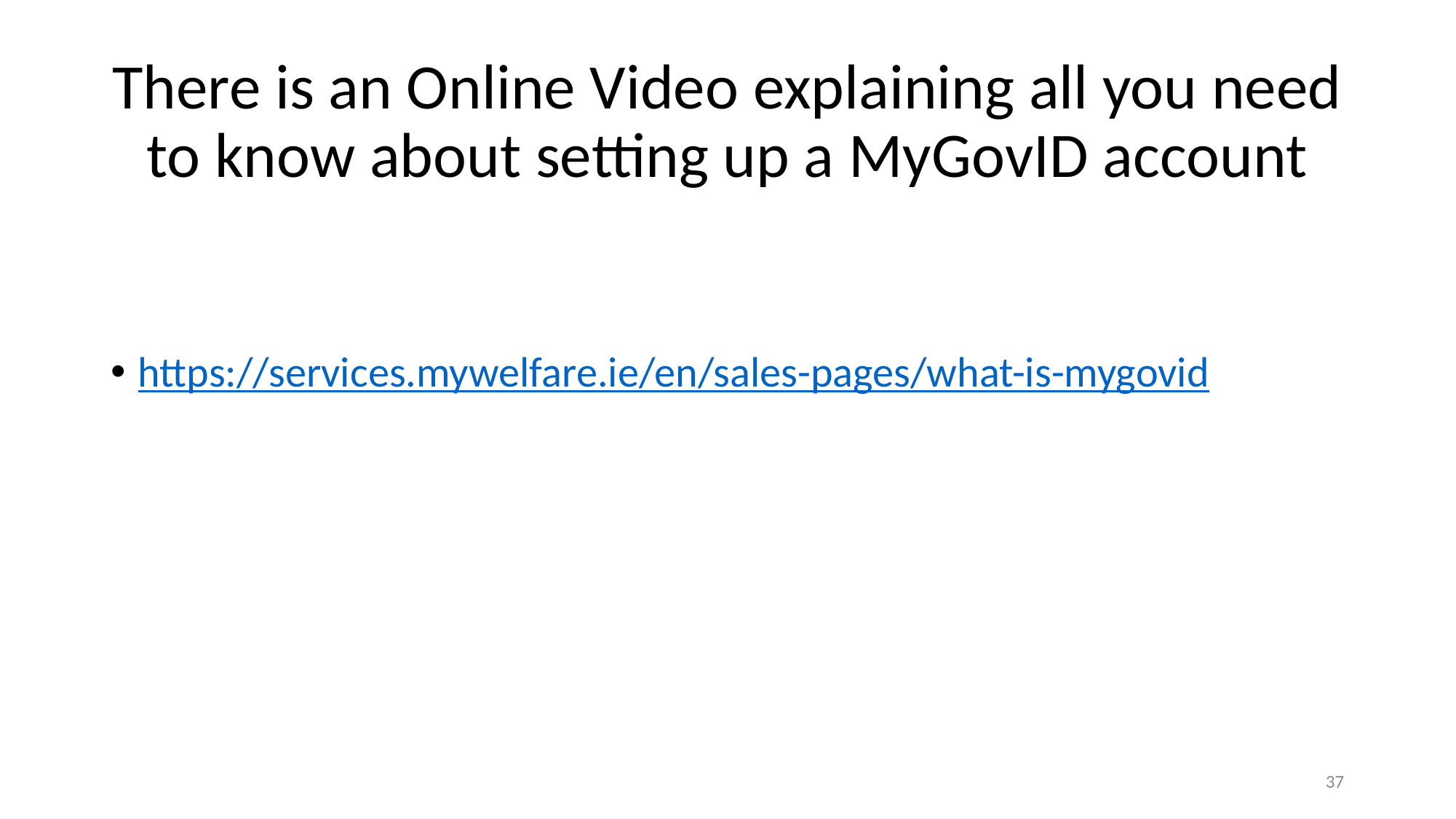

# There is an Online Video explaining all you need to know about setting up a MyGovID account

https://services.mywelfare.ie/en/sales-pages/what-is-mygovid

37